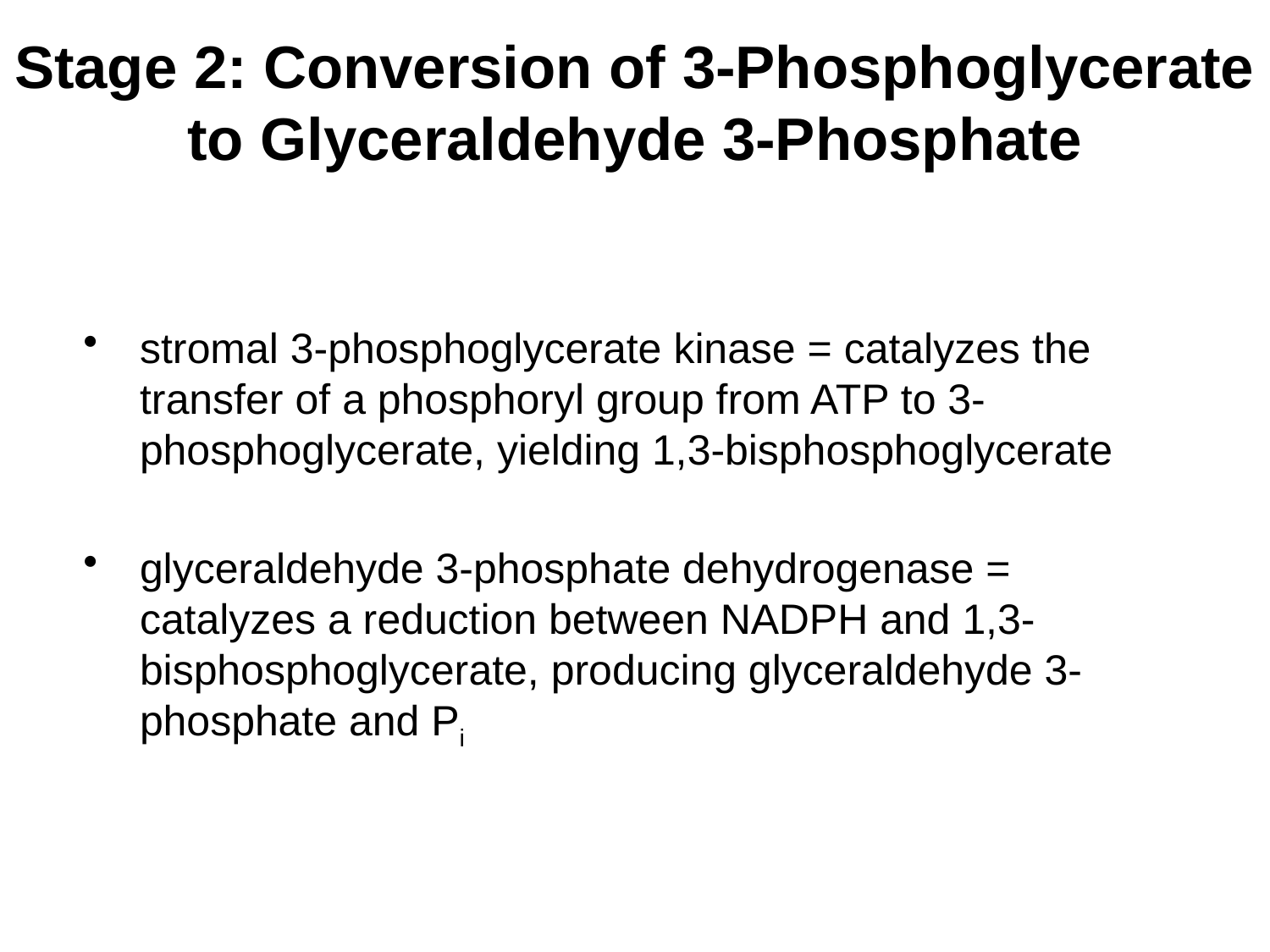

# Stage 2: Conversion of 3-Phosphoglycerate to Glyceraldehyde 3-Phosphate
stromal 3-phosphoglycerate kinase = catalyzes the transfer of a phosphoryl group from ATP to 3-phosphoglycerate, yielding 1,3-bisphosphoglycerate

glyceraldehyde 3-phosphate dehydrogenase = catalyzes a reduction between NADPH and 1,3-bisphosphoglycerate, producing glyceraldehyde 3-phosphate and Pi